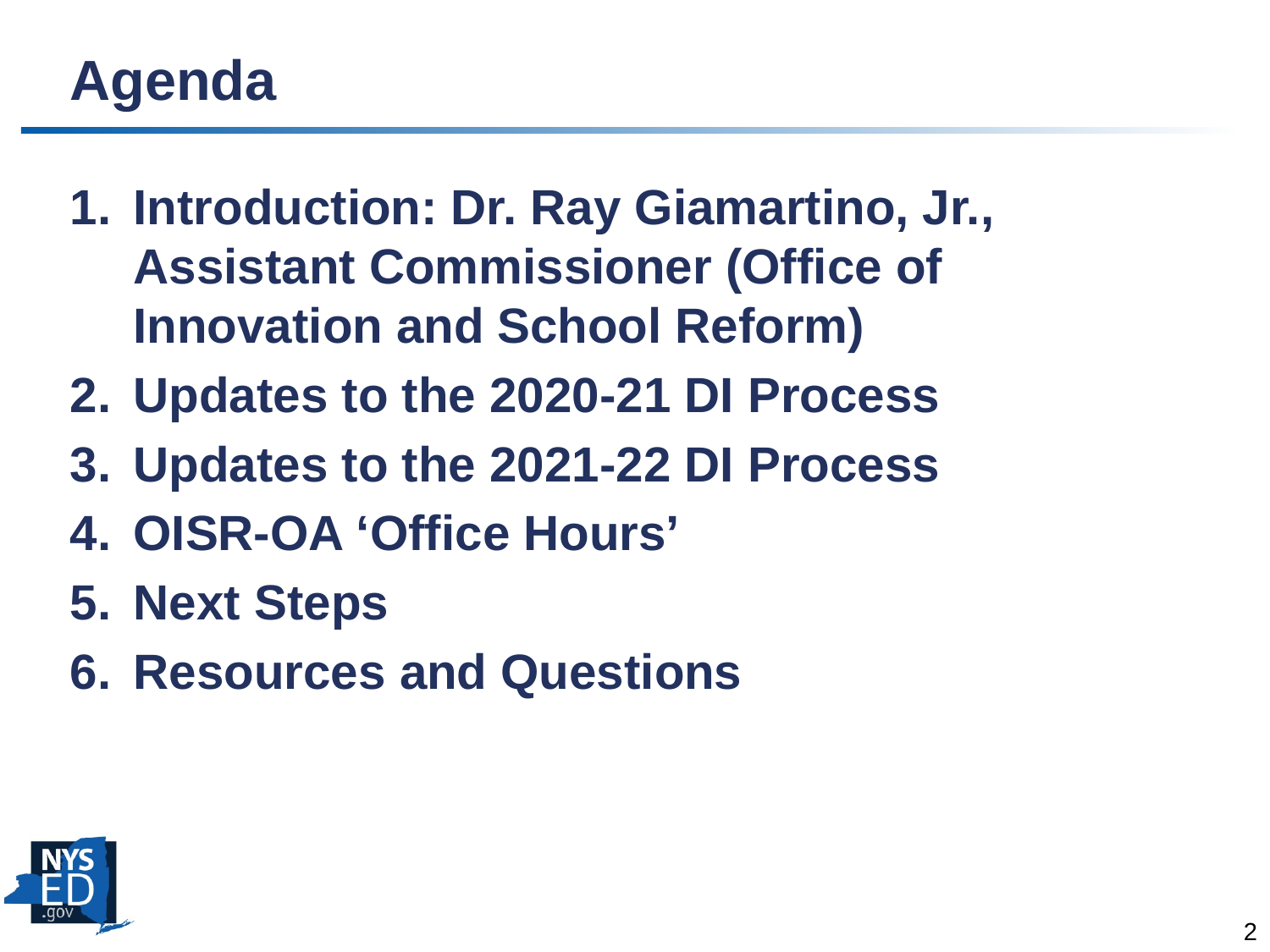

# Agenda
Introduction: Dr. Ray Giamartino, Jr., Assistant Commissioner (Office of Innovation and School Reform)
Updates to the 2020-21 DI Process
Updates to the 2021-22 DI Process
OISR-OA ‘Office Hours’
Next Steps
Resources and Questions
2